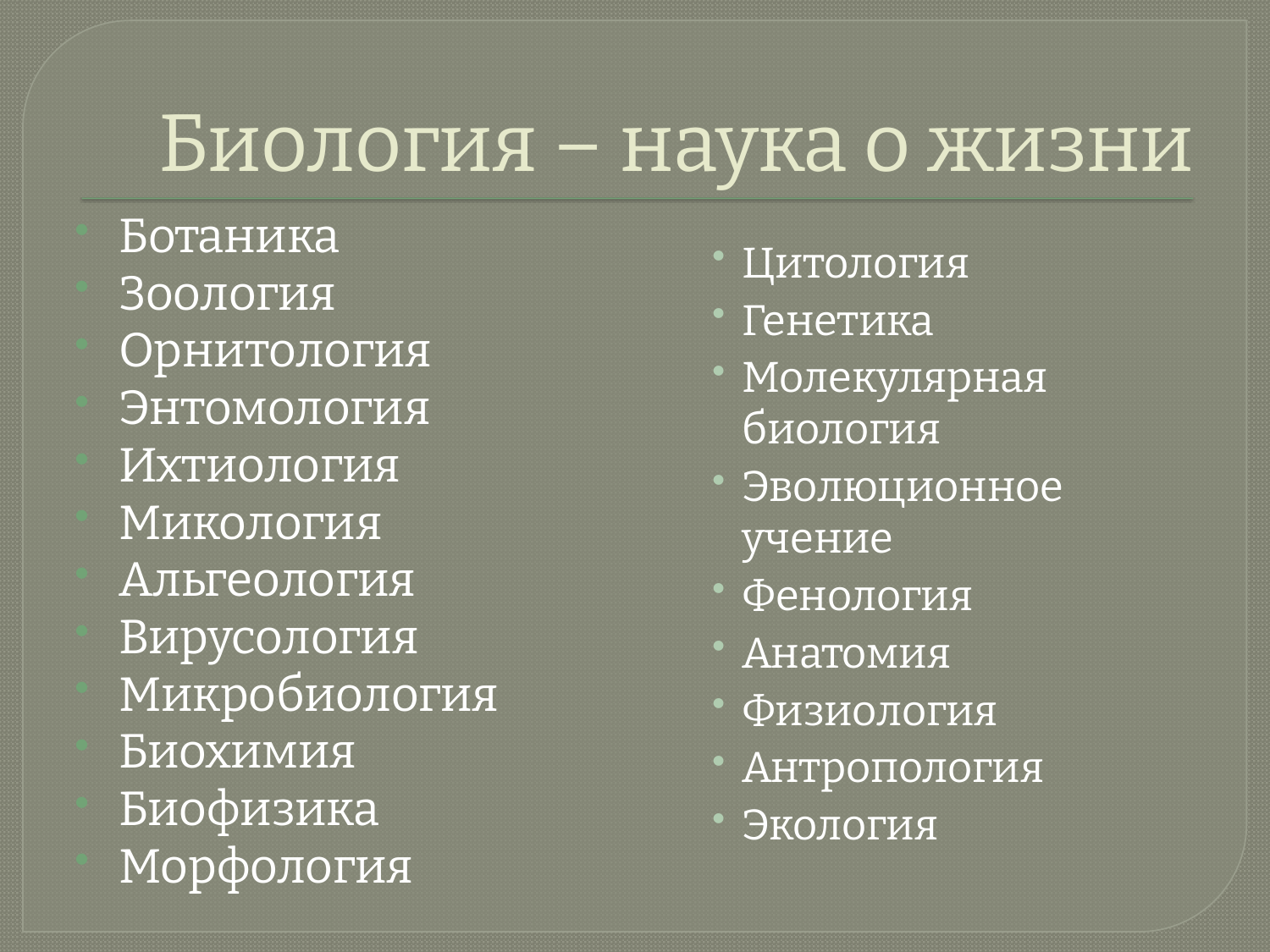

# Биология – наука о жизни
Ботаника
Зоология
Орнитология
Энтомология
Ихтиология
Микология
Альгеология
Вирусология
Микробиология
Биохимия
Биофизика
Морфология

Цитология
Генетика
Молекулярная биология
Эволюционное учение
Фенология
Анатомия
Физиология
Антропология
Экология